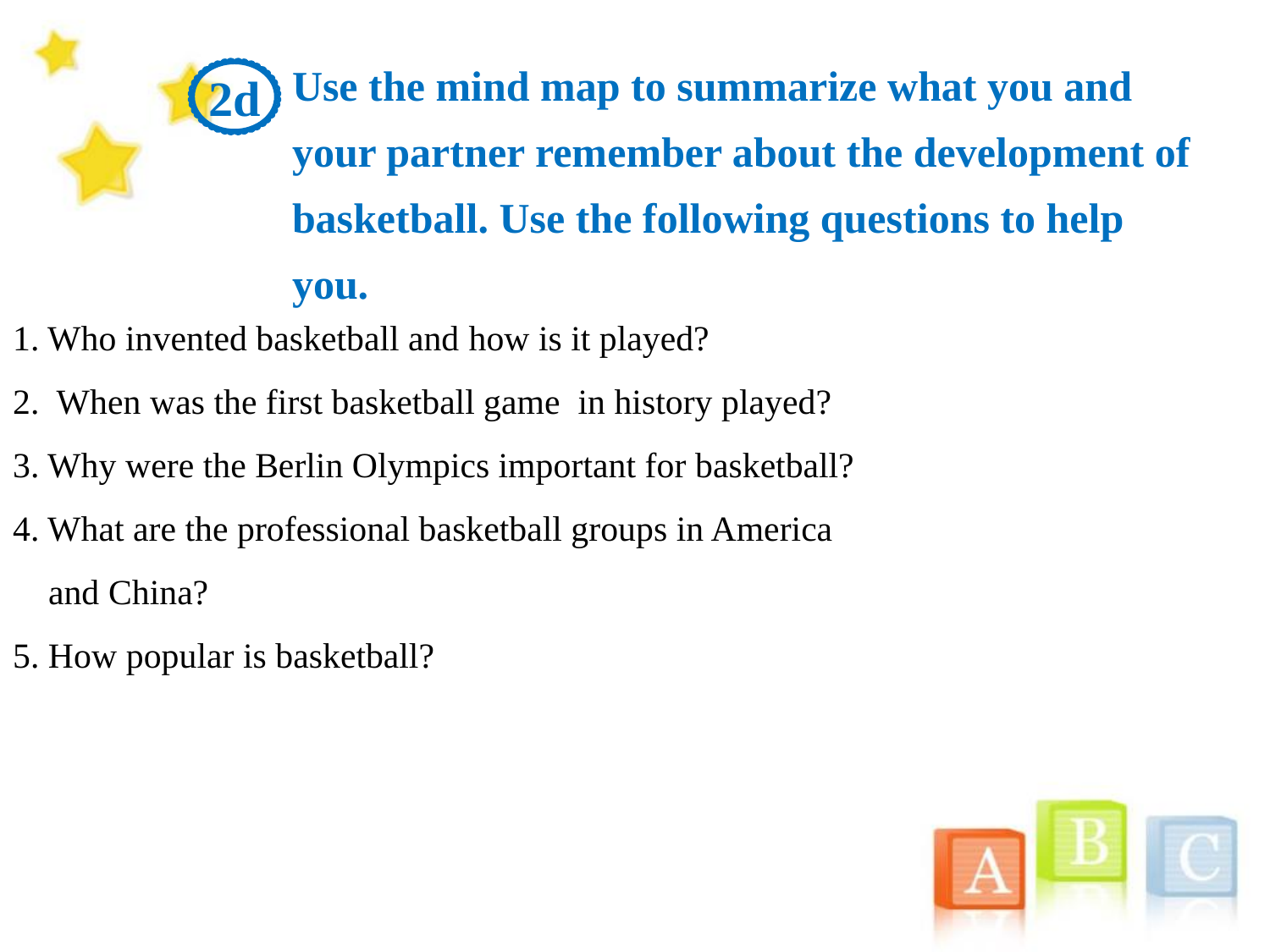

Use the mind map to summarize what you and your partner remember about the development of basketball. Use the following questions to help you.
2d
1. Who invented basketball and how is it played?
2.  When was the first basketball game  in history played?
3. Why were the Berlin Olympics important for basketball?
4. What are the professional basketball groups in America
    and China?
5. How popular is basketball?